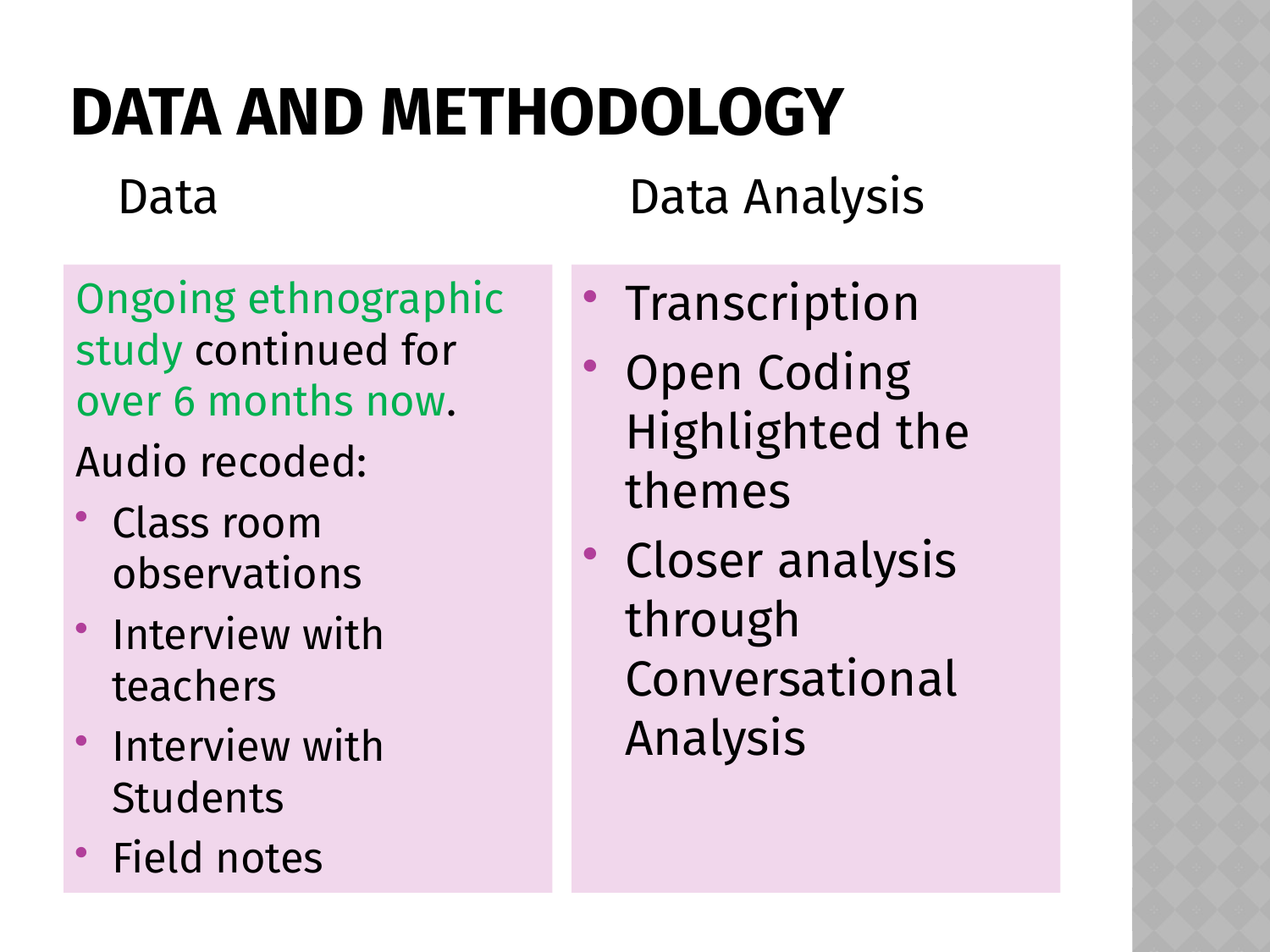

# Data and Methodology
        Data
    Data Analysis
Ongoing ethnographic study continued for over 6 months now.
Audio recoded:
Class room observations
Interview with teachers
Interview with Students
Field notes

Transcription
Open Coding Highlighted the themes
Closer analysis through Conversational Analysis